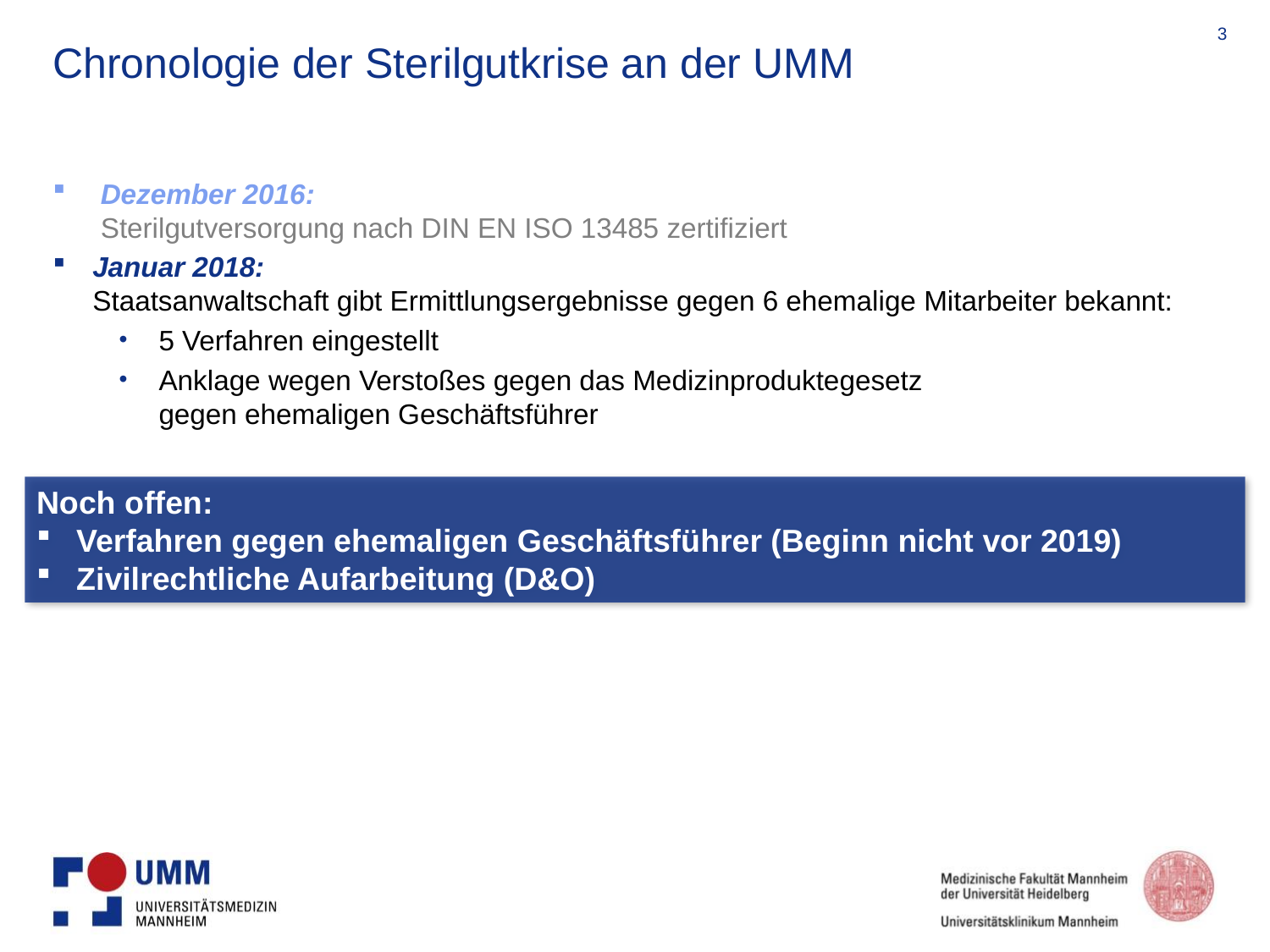

# Chronologie der Sterilgutkrise an der UMM
Dezember 2016:
Sterilgutversorgung nach DIN EN ISO 13485 zertifiziert
Januar 2018:
Staatsanwaltschaft gibt Ermittlungsergebnisse gegen 6 ehemalige Mitarbeiter bekannt:
5 Verfahren eingestellt
Anklage wegen Verstoßes gegen das Medizinproduktegesetz
gegen ehemaligen Geschäftsführer

Noch offen:
Verfahren gegen ehemaligen Geschäftsführer (Beginn nicht vor 2019)
Zivilrechtliche Aufarbeitung (D&O)